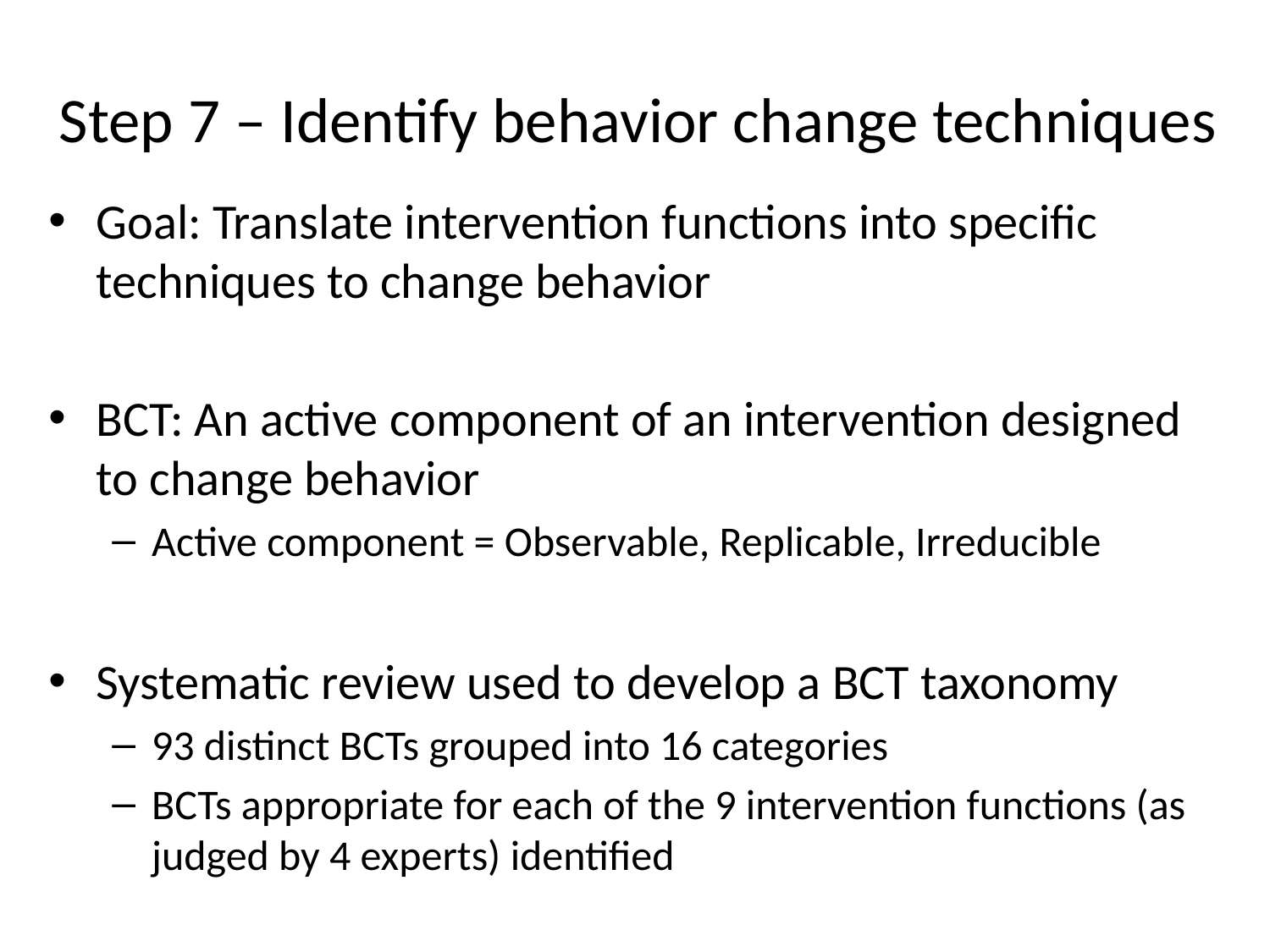

# Step 7 – Identify behavior change techniques
Goal: Translate intervention functions into specific techniques to change behavior

BCT: An active component of an intervention designed to change behavior
Active component = Observable, Replicable, Irreducible

Systematic review used to develop a BCT taxonomy
93 distinct BCTs grouped into 16 categories
BCTs appropriate for each of the 9 intervention functions (as judged by 4 experts) identified